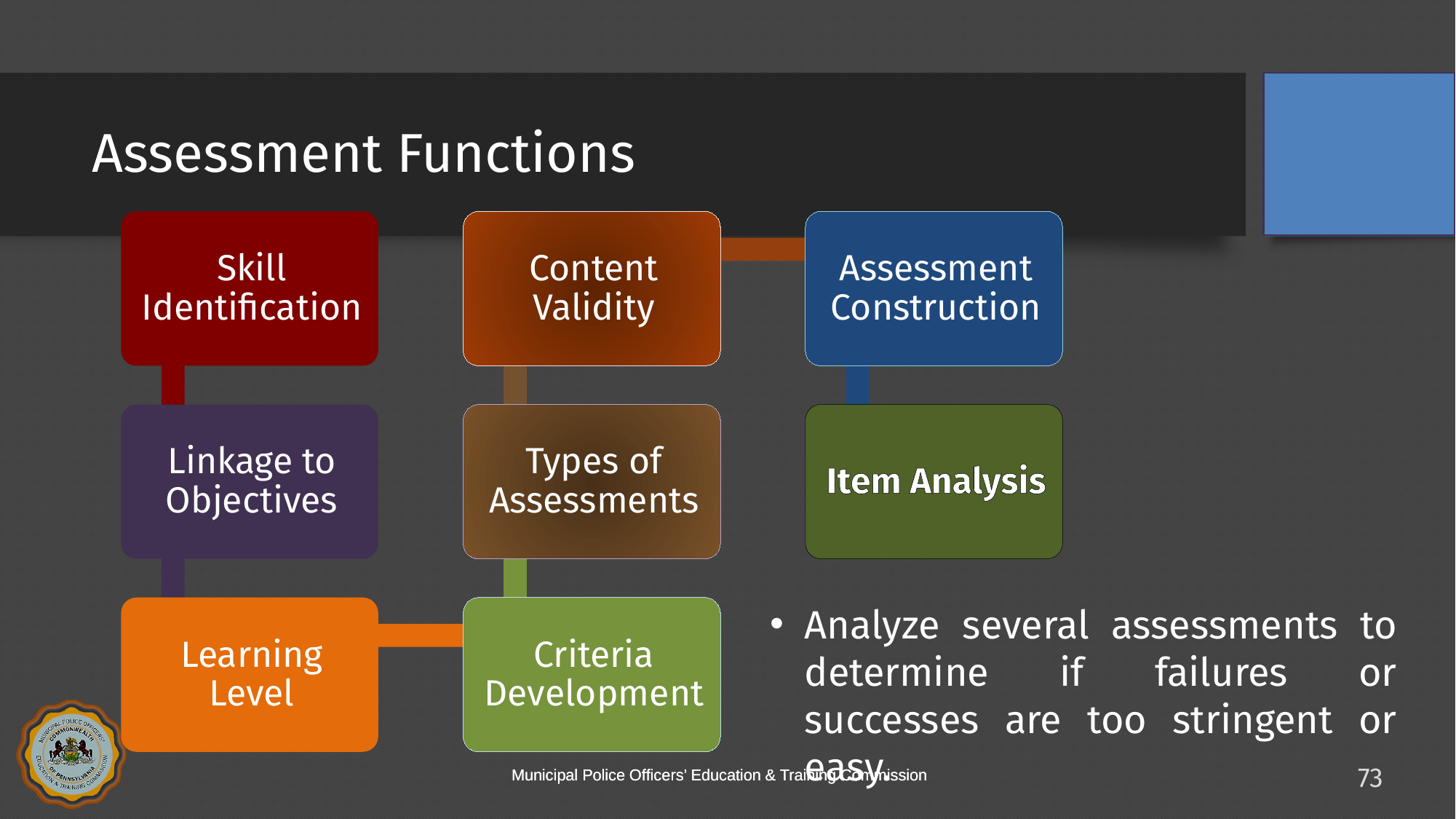

# Assessment Functions
Skill Identification
Linkage to Objectives
Learning Level
Criteria Development
Types of Assessments
Content Validity
Assessment Construction
Item Analysis
Analyze several assessments to determine if failures or successes are too stringent or easy.